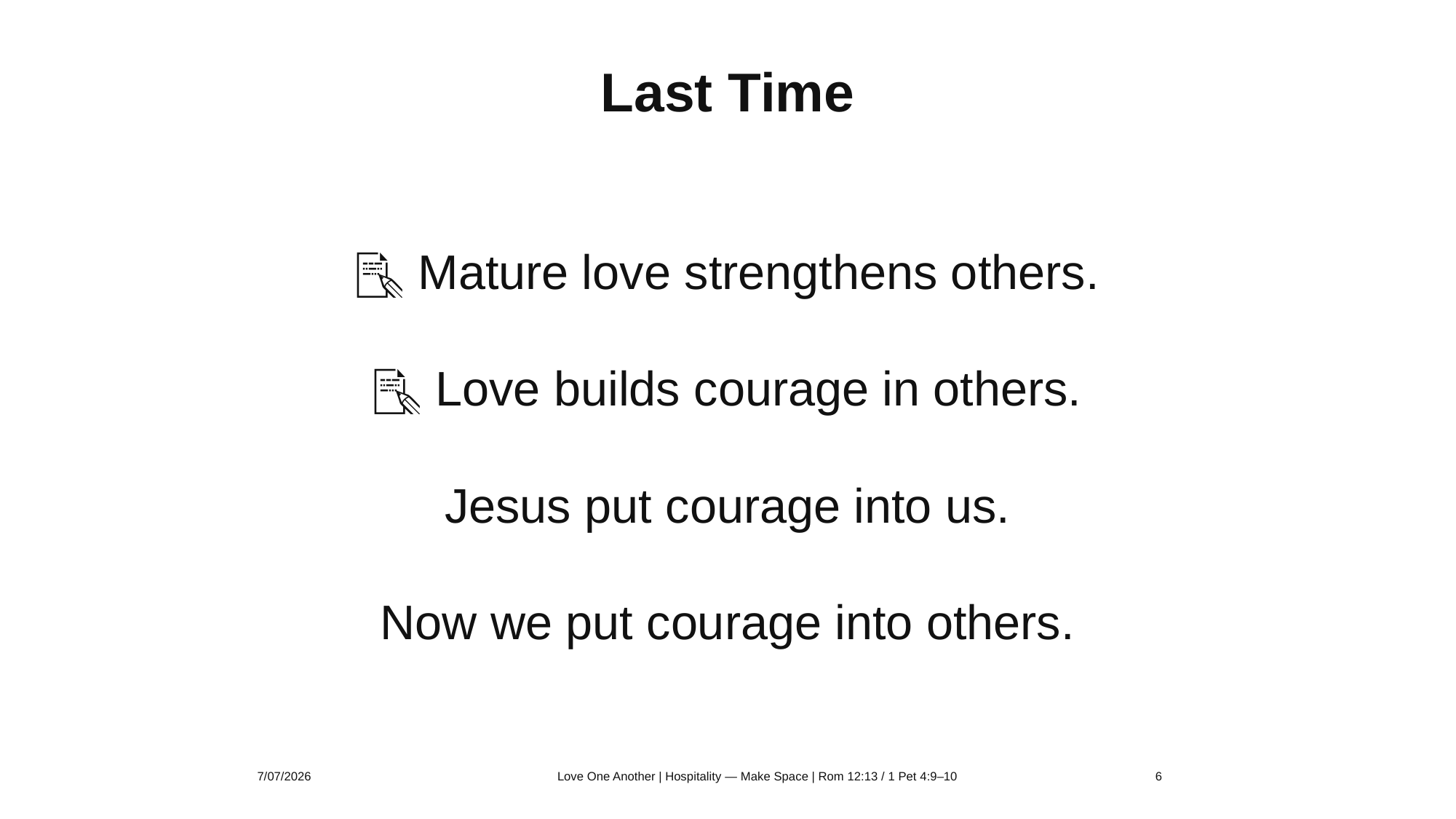

Last Time
📝 Mature love strengthens others.

📝 Love builds courage in others.

Jesus put courage into us.

Now we put courage into others.
7/07/2026
Love One Another | Hospitality — Make Space | Rom 12:13 / 1 Pet 4:9–10
6